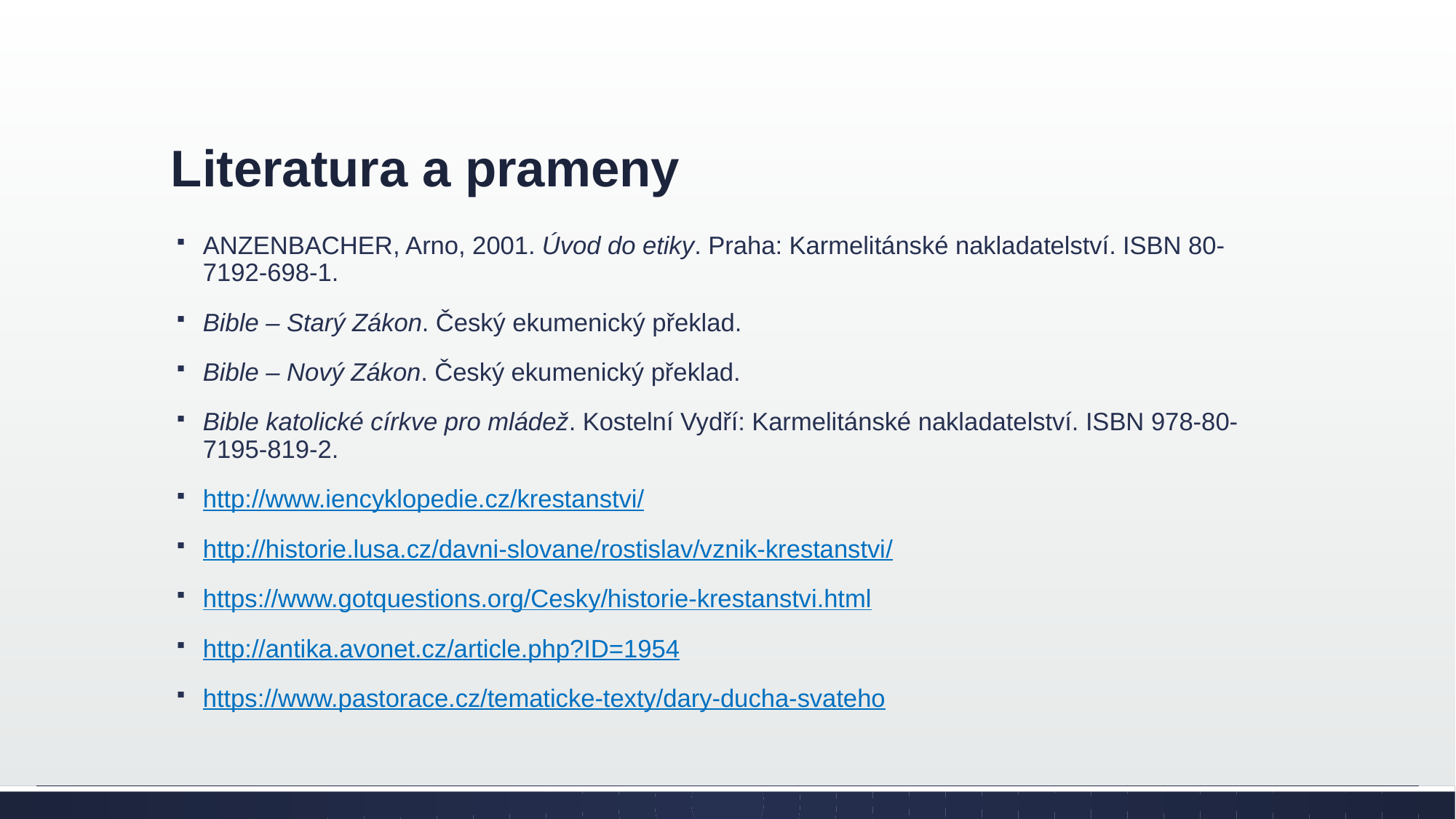

# Literatura a prameny
ANZENBACHER, Arno, 2001. Úvod do etiky. Praha: Karmelitánské nakladatelství. ISBN 80-7192-698-1.
Bible – Starý Zákon. Český ekumenický překlad.
Bible – Nový Zákon. Český ekumenický překlad.
Bible katolické církve pro mládež. Kostelní Vydří: Karmelitánské nakladatelství. ISBN 978-80-7195-819-2.
http://www.iencyklopedie.cz/krestanstvi/
http://historie.lusa.cz/davni-slovane/rostislav/vznik-krestanstvi/
https://www.gotquestions.org/Cesky/historie-krestanstvi.html
http://antika.avonet.cz/article.php?ID=1954
https://www.pastorace.cz/tematicke-texty/dary-ducha-svateho